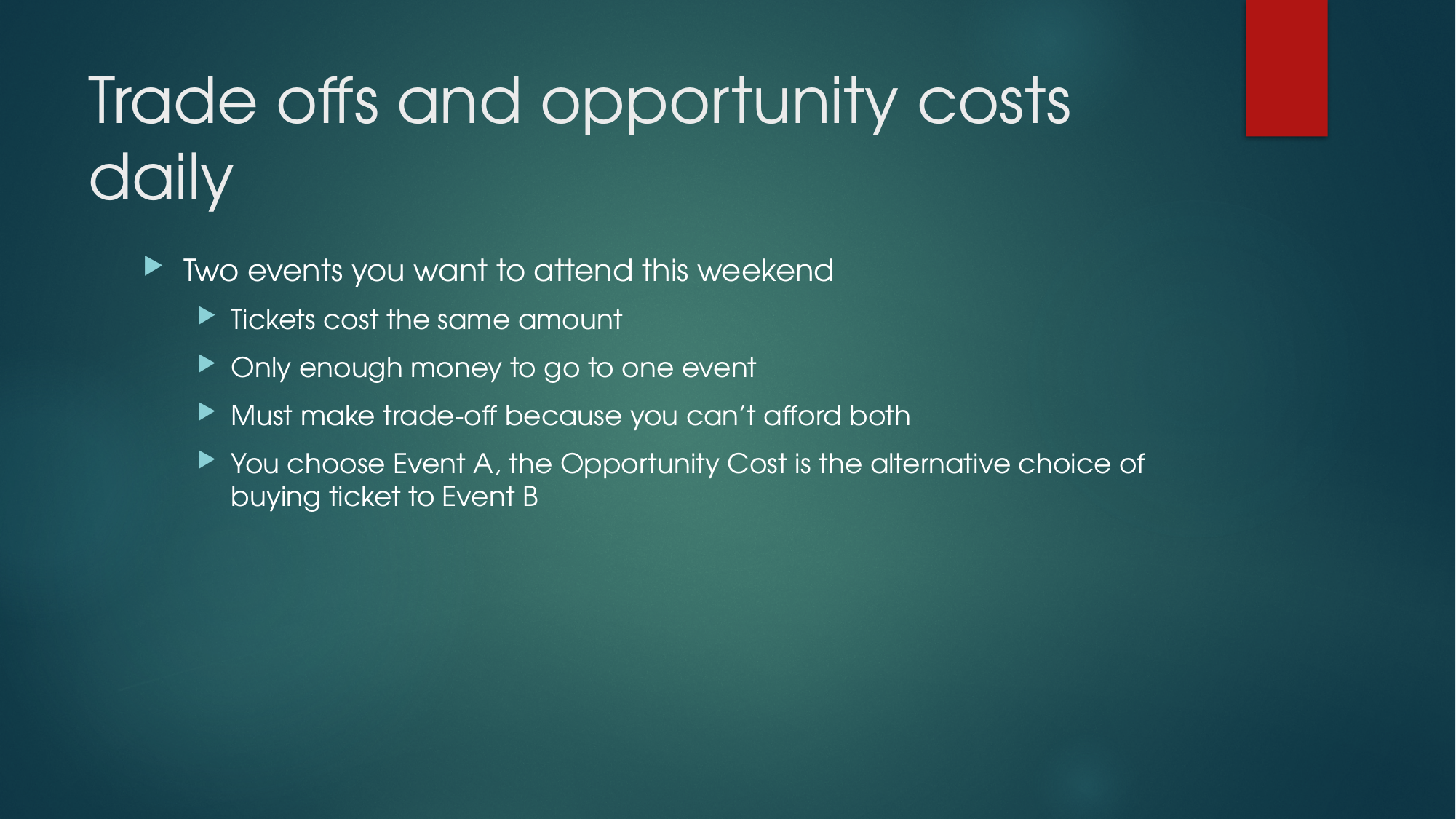

# Trade offs and opportunity costs daily
Two events you want to attend this weekend
Tickets cost the same amount
Only enough money to go to one event
Must make trade-off because you can’t afford both
You choose Event A, the Opportunity Cost is the alternative choice of buying ticket to Event B